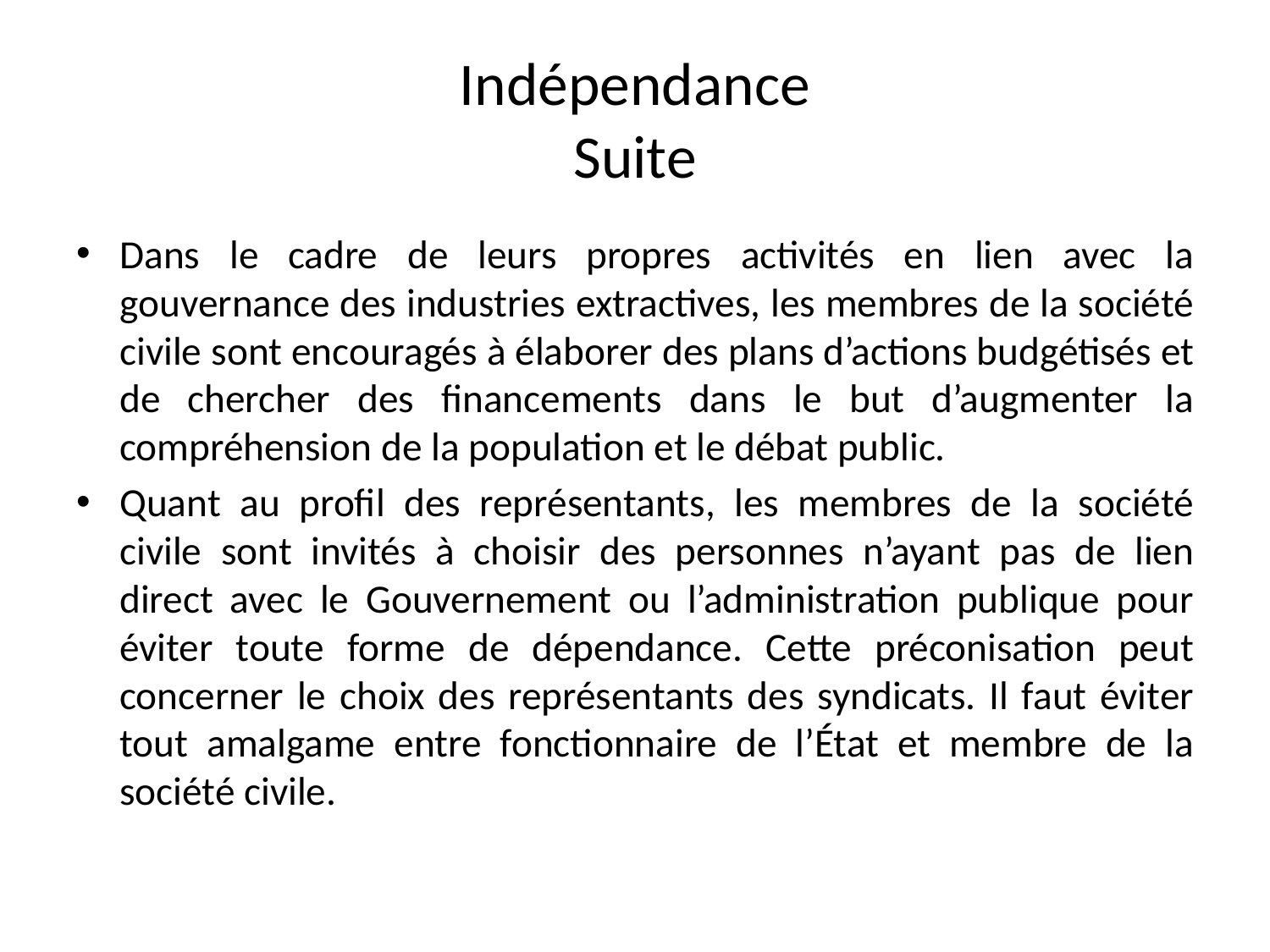

# Indépendance Suite
Dans le cadre de leurs propres activités en lien avec la gouvernance des industries extractives, les membres de la société civile sont encouragés à élaborer des plans d’actions budgétisés et de chercher des financements dans le but d’augmenter la compréhension de la population et le débat public.
Quant au profil des représentants, les membres de la société civile sont invités à choisir des personnes n’ayant pas de lien direct avec le Gouvernement ou l’administration publique pour éviter toute forme de dépendance. Cette préconisation peut concerner le choix des représentants des syndicats. Il faut éviter tout amalgame entre fonctionnaire de l’État et membre de la société civile.